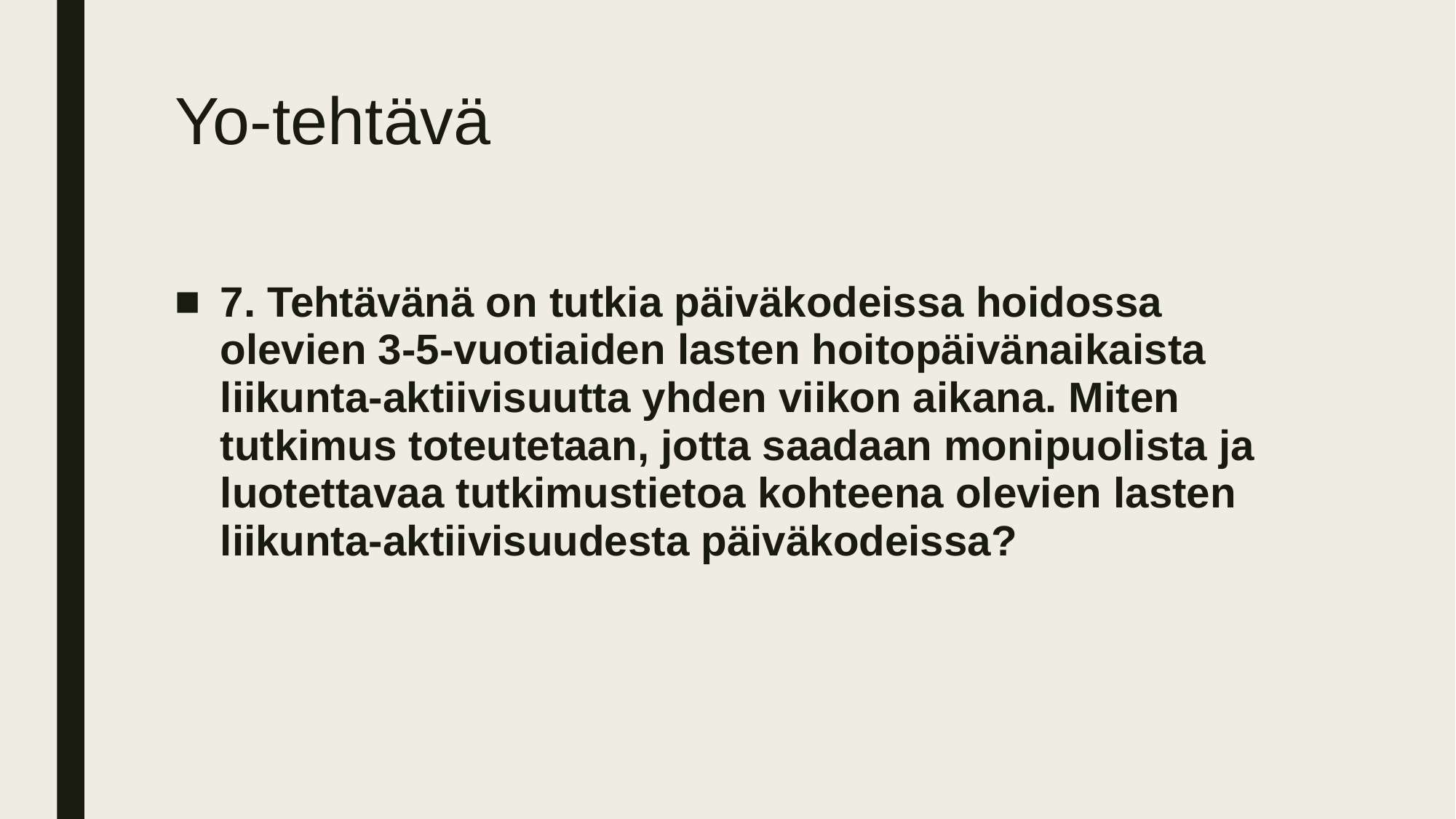

# Yo-tehtävä
7. Tehtävänä on tutkia päiväkodeissa hoidossa olevien 3-5-vuotiaiden lasten hoitopäivänaikaista liikunta-aktiivisuutta yhden viikon aikana. Miten tutkimus toteutetaan, jotta saadaan monipuolista ja luotettavaa tutkimustietoa kohteena olevien lasten liikunta-aktiivisuudesta päiväkodeissa?